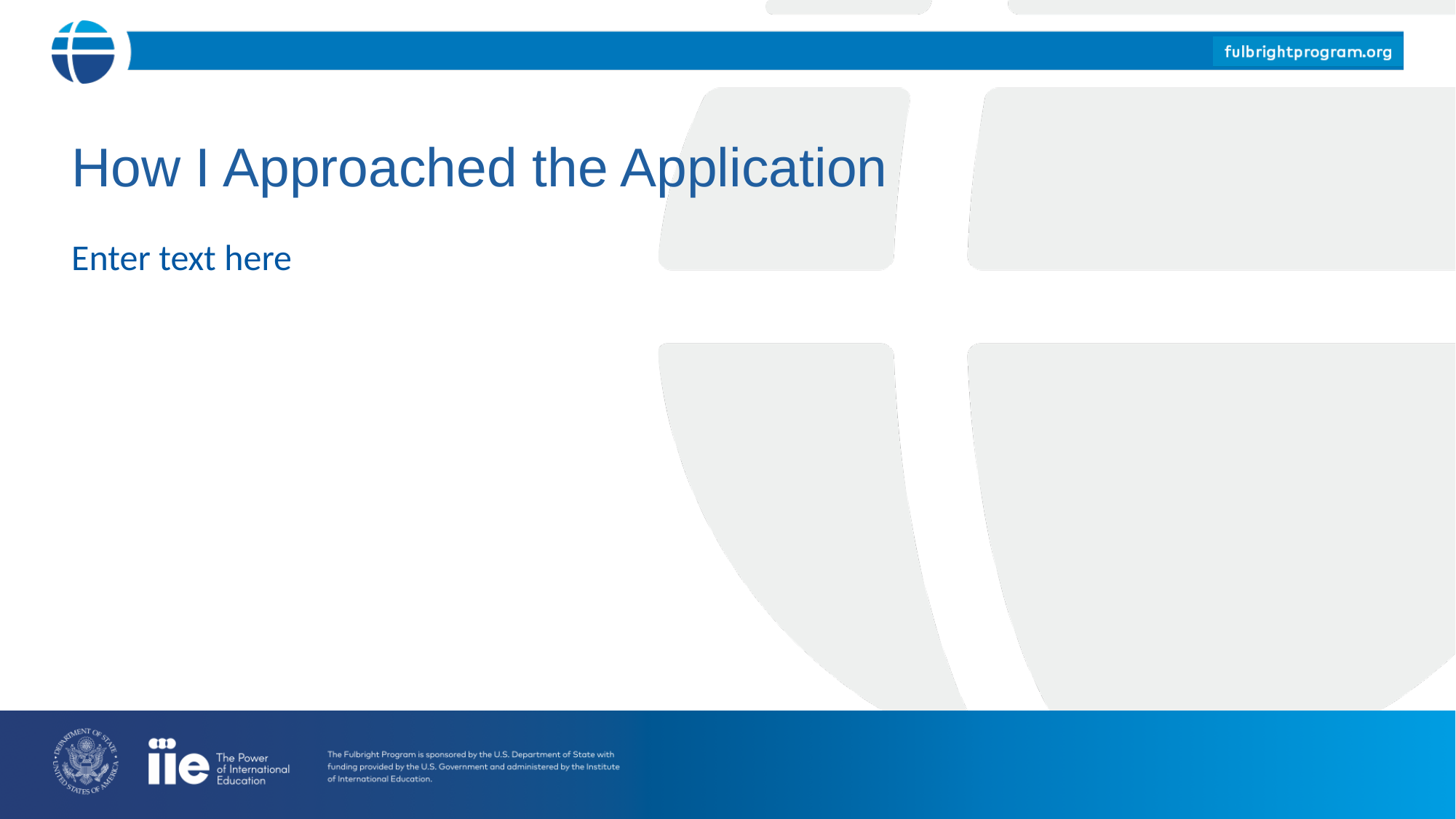

# How I Approached the Application
Enter text here